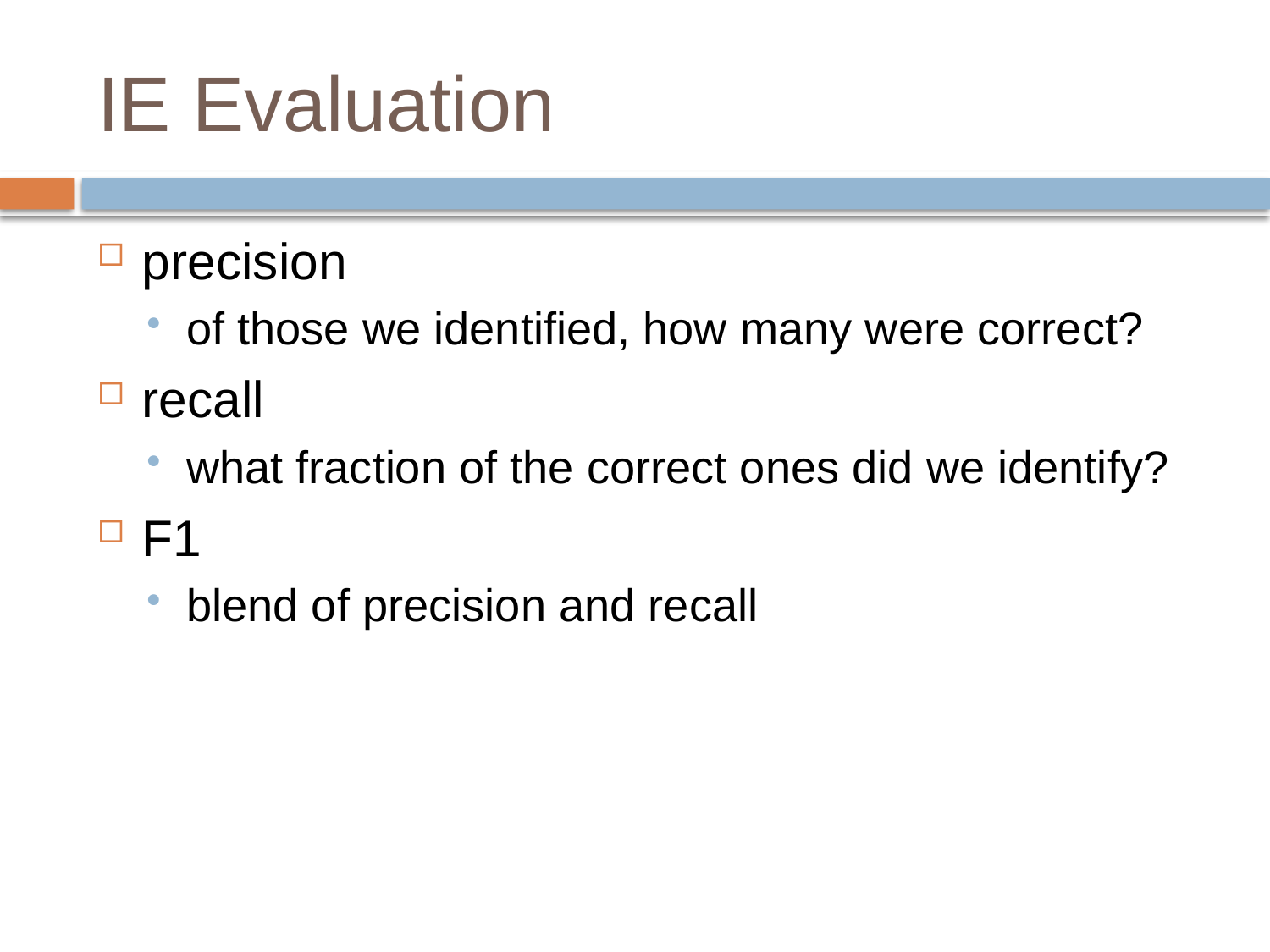

# IE Evaluation
precision
of those we identified, how many were correct?
recall
what fraction of the correct ones did we identify?
F1
blend of precision and recall